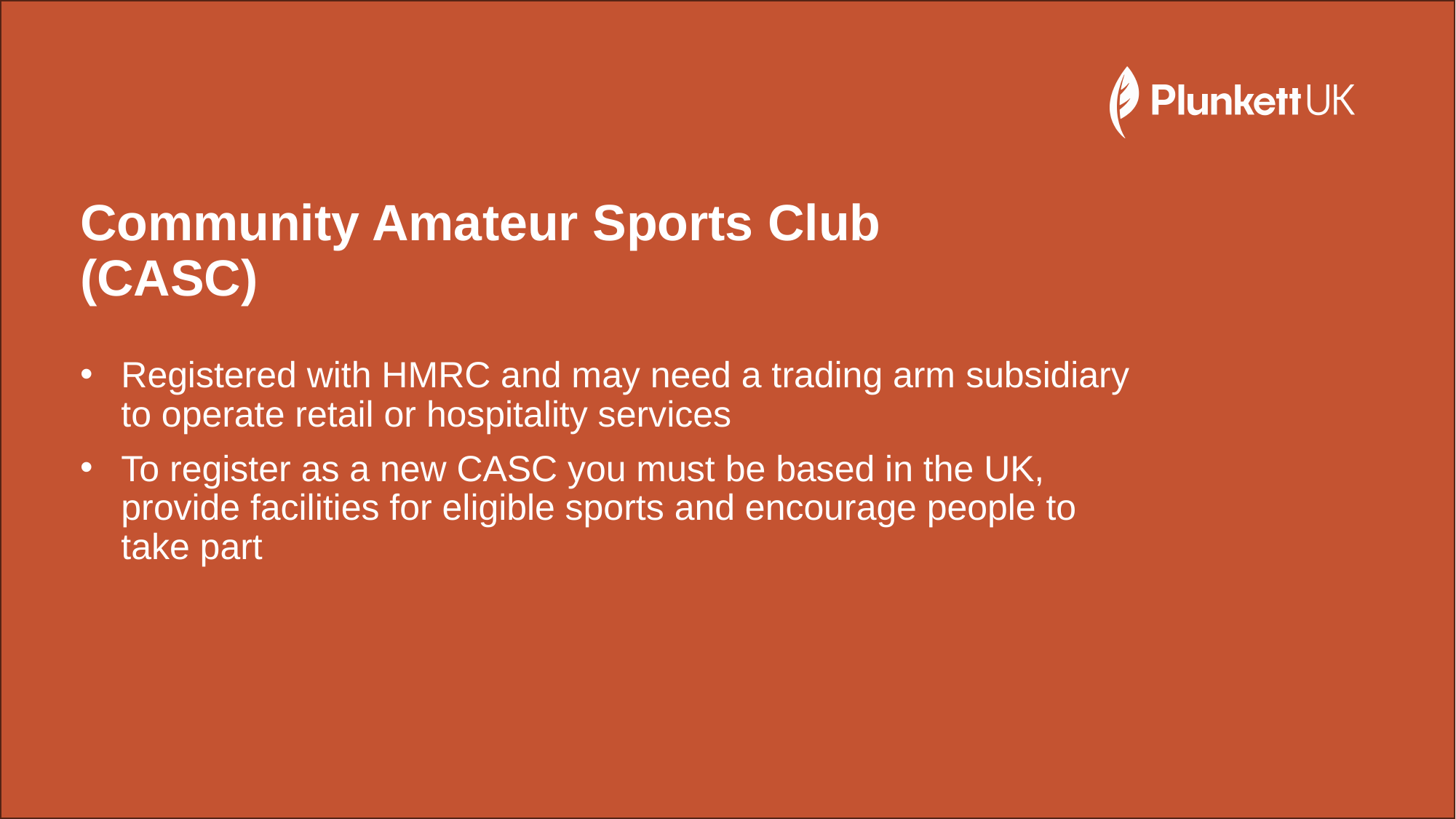

# Community Amateur Sports Club (CASC)
Registered with HMRC and may need a trading arm subsidiary to operate retail or hospitality services
To register as a new CASC you must be based in the UK, provide facilities for eligible sports and encourage people to take part